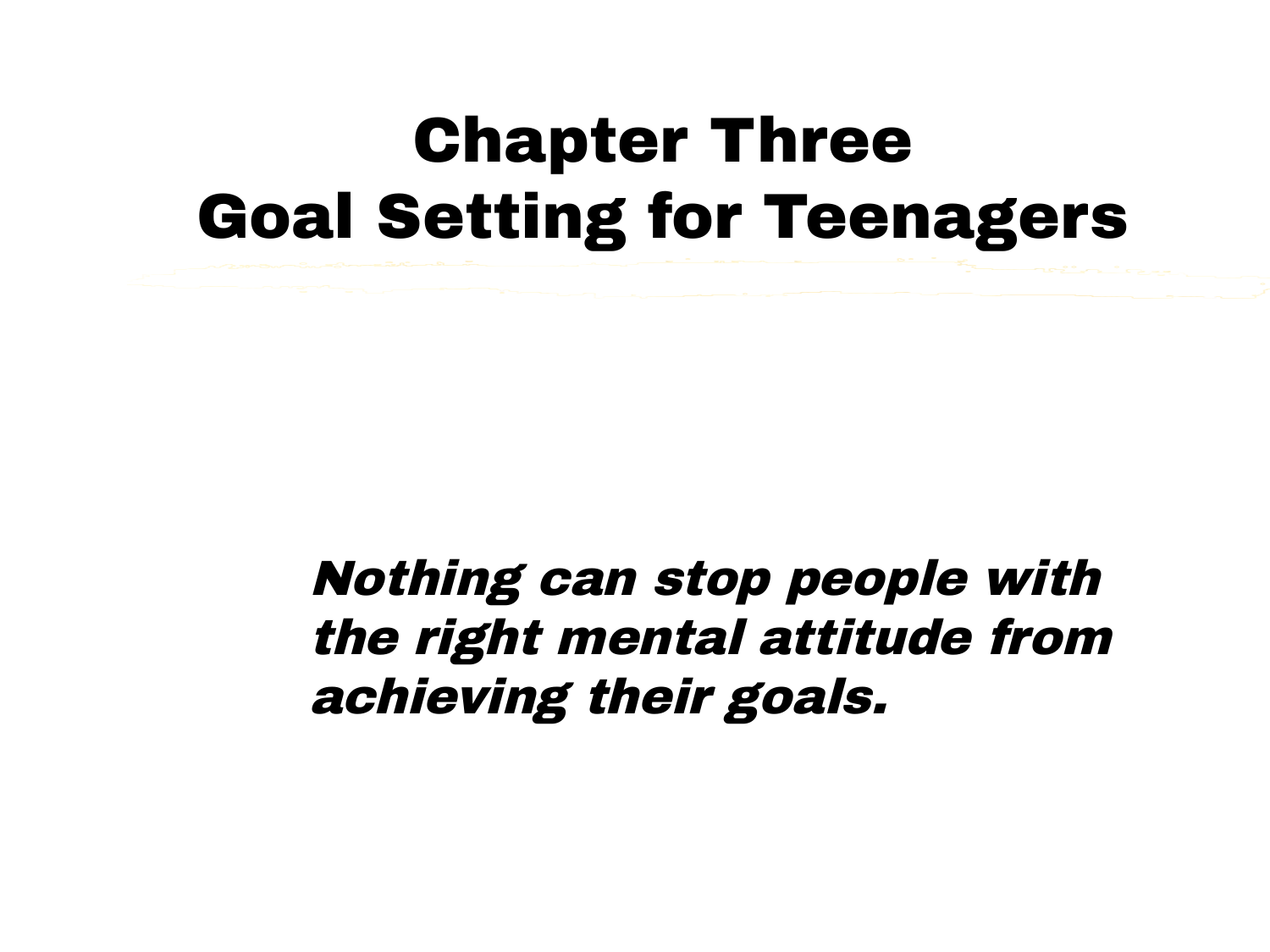

# Chapter Three Goal Setting for Teenagers
Nothing can stop people with the right mental attitude from achieving their goals.